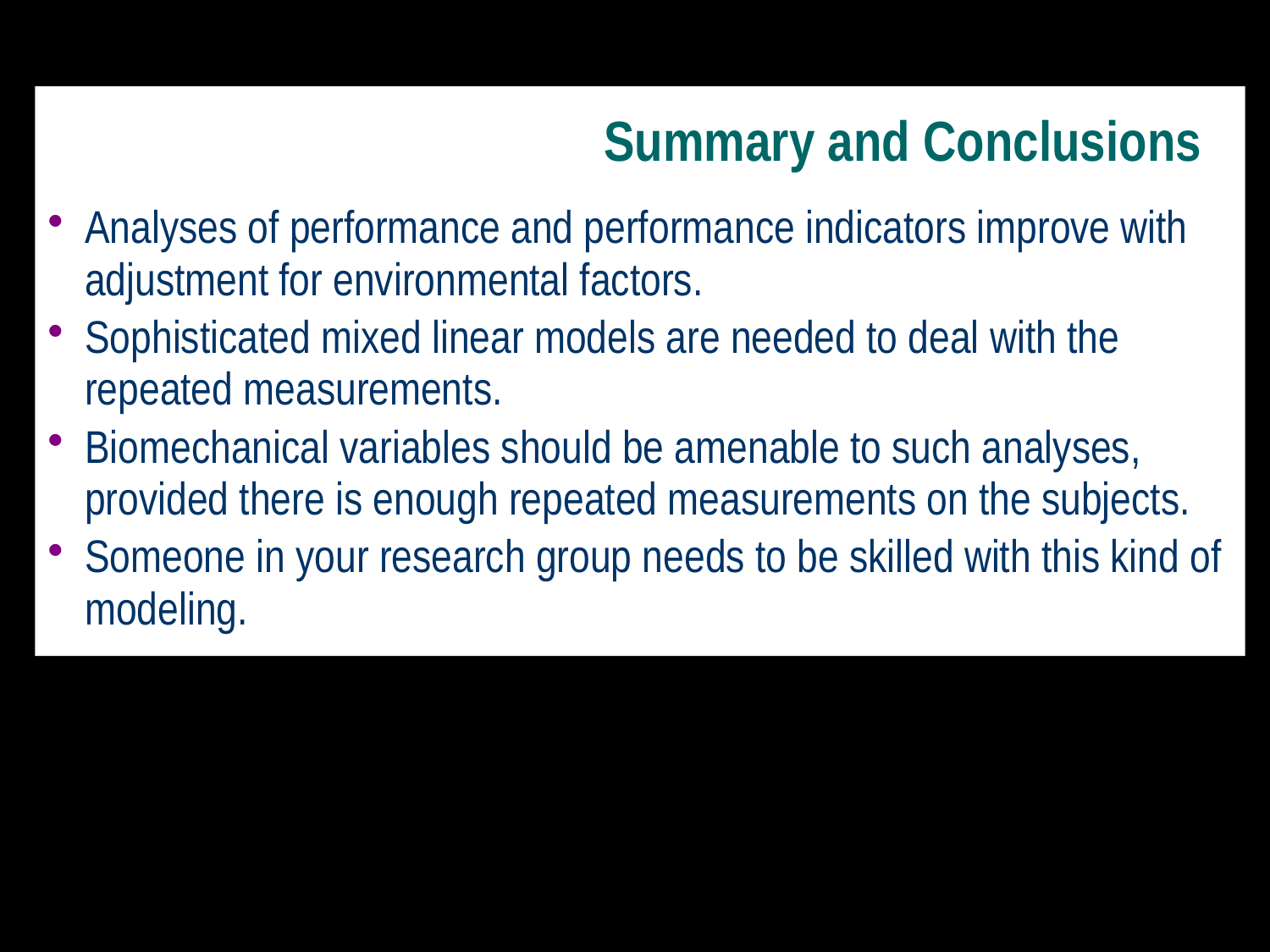

Analyses of performance and performance indicators improve with adjustment for environmental factors.
Sophisticated mixed linear models are needed to deal with the repeated measurements.
Biomechanical variables should be amenable to such analyses, provided there is enough repeated measurements on the subjects.
Someone in your research group needs to be skilled with this kind of modeling.
# Summary and Conclusions